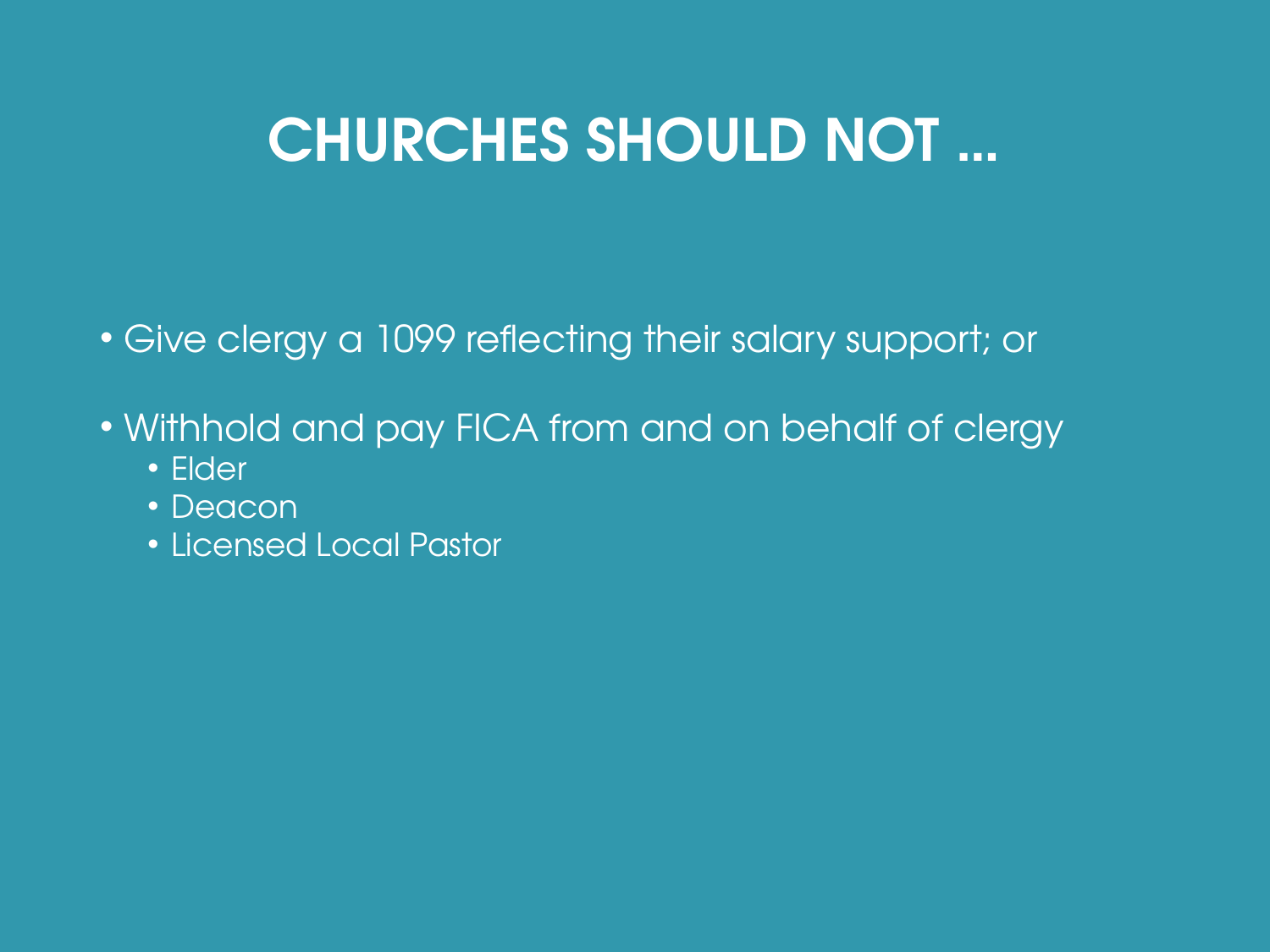

# CHURCHES SHOULD NOT …
Give clergy a 1099 reflecting their salary support; or

Withhold and pay FICA from and on behalf of clergy
Elder
Deacon
Licensed Local Pastor